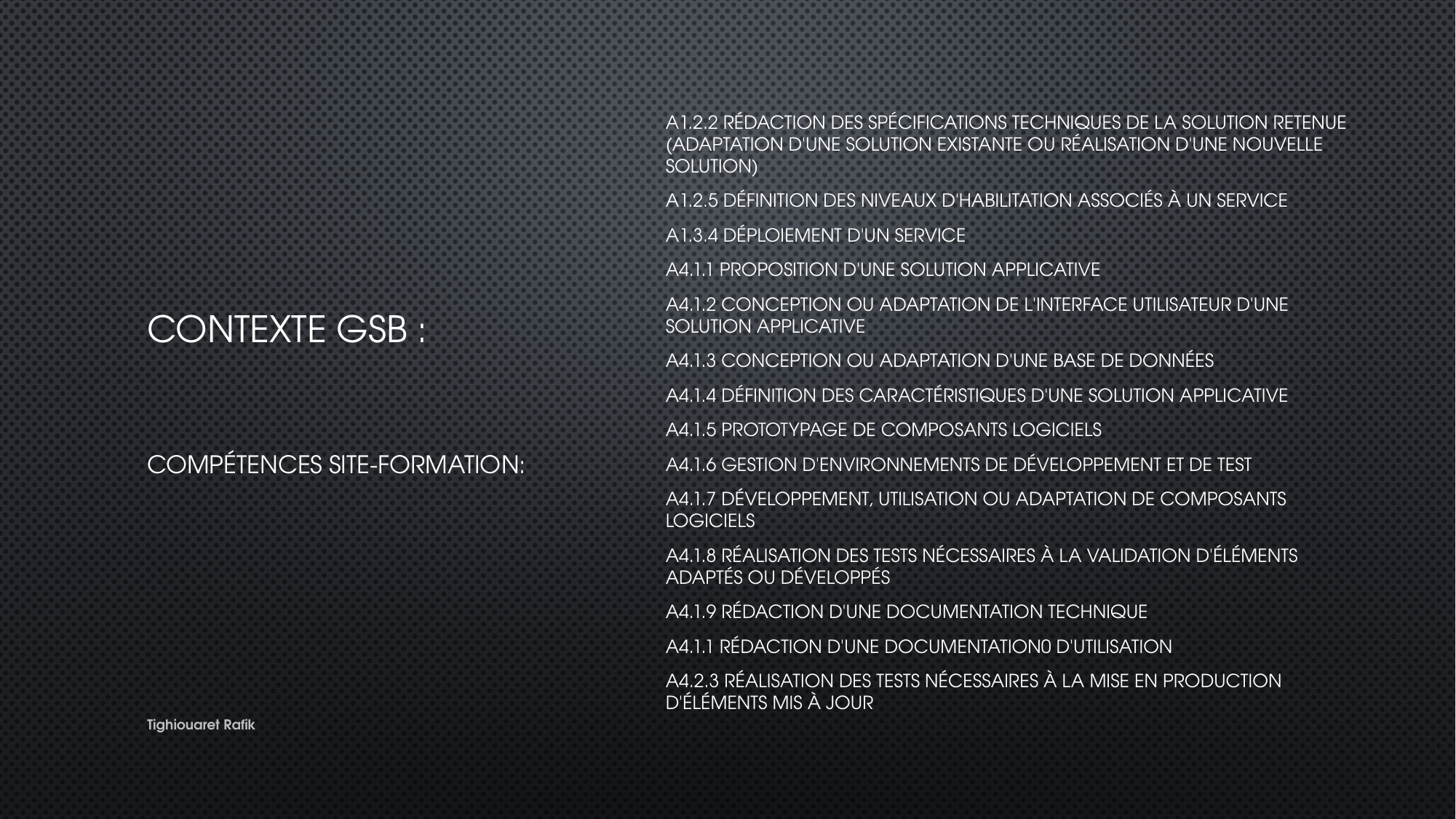

A1.2.2 Rédaction des spécifications techniques de la solution retenue (adaptation d'une solution existante ou réalisation d'une nouvelle solution)
A1.2.5 Définition des niveaux d'habilitation associés à un service
A1.3.4 Déploiement d'un service
A4.1.1 Proposition d'une solution applicative
A4.1.2 Conception ou adaptation de l'interface utilisateur d'une solution applicative
A4.1.3 Conception ou adaptation d'une base de données
A4.1.4 Définition des caractéristiques d'une solution applicative
A4.1.5 Prototypage de composants logiciels
A4.1.6 Gestion d'environnements de développement et de test
A4.1.7 Développement, utilisation ou adaptation de composants logiciels
A4.1.8 Réalisation des tests nécessaires à la validation d'éléments adaptés ou développés
A4.1.9 Rédaction d'une documentation technique
A4.1.1 Rédaction d'une documentation0 d'utilisation
A4.2.3 Réalisation des tests nécessaires à la mise en production d'éléments mis à jour

# Contexte GSB :
Compétences Site-Formation:
Tighiouaret Rafik